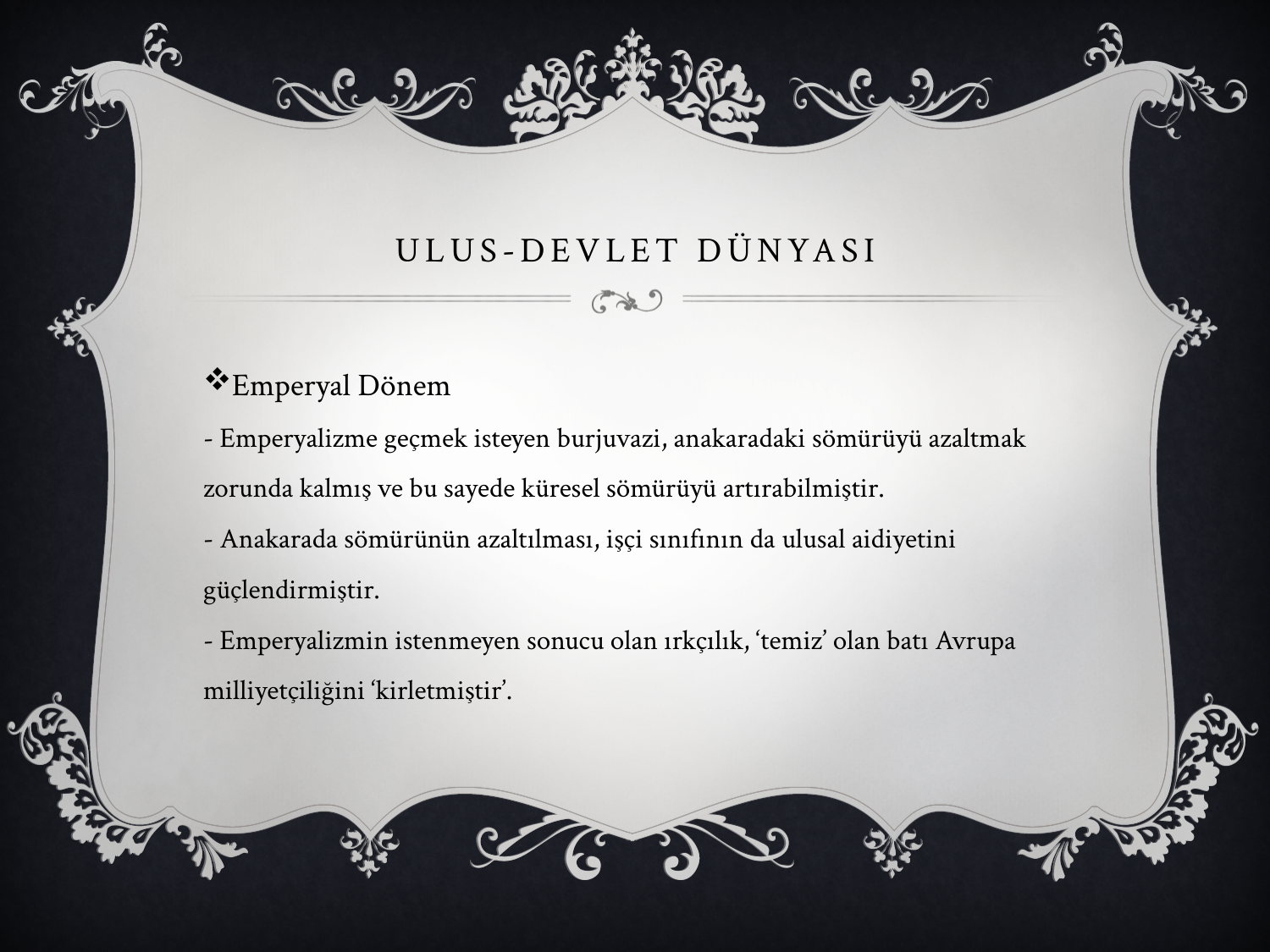

# Ulus-Devlet DüNYASI
Emperyal Dönem
- Emperyalizme geçmek isteyen burjuvazi, anakaradaki sömürüyü azaltmak zorunda kalmış ve bu sayede küresel sömürüyü artırabilmiştir.
- Anakarada sömürünün azaltılması, işçi sınıfının da ulusal aidiyetini güçlendirmiştir.
- Emperyalizmin istenmeyen sonucu olan ırkçılık, ‘temiz’ olan batı Avrupa milliyetçiliğini ‘kirletmiştir’.